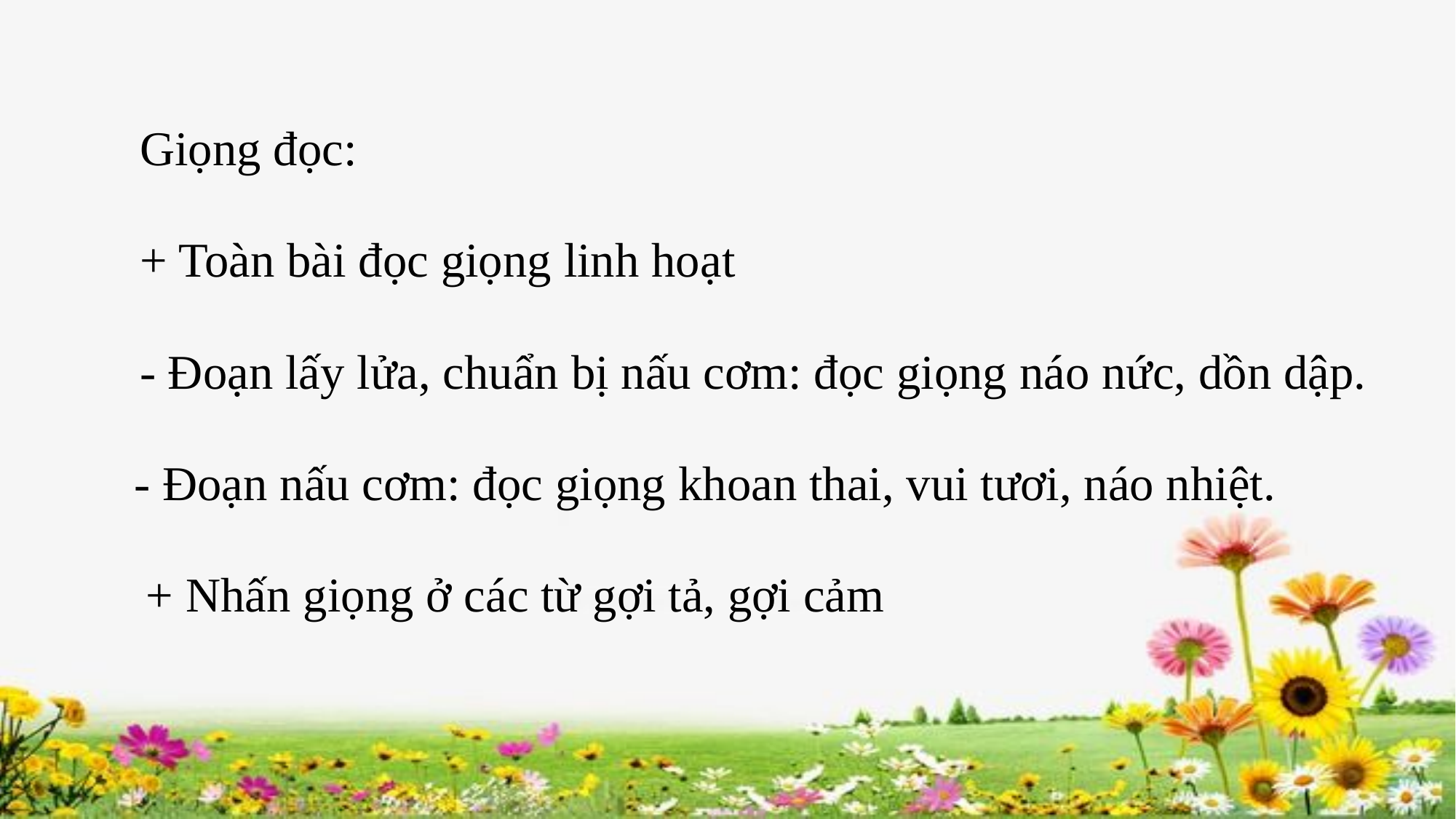

Giọng đọc:
+ Toàn bài đọc giọng linh hoạt
- Đoạn lấy lửa, chuẩn bị nấu cơm: đọc giọng náo nức, dồn dập.
    - Đoạn nấu cơm: đọc giọng khoan thai, vui tươi, náo nhiệt.
     + Nhấn giọng ở các từ gợi tả, gợi cảm